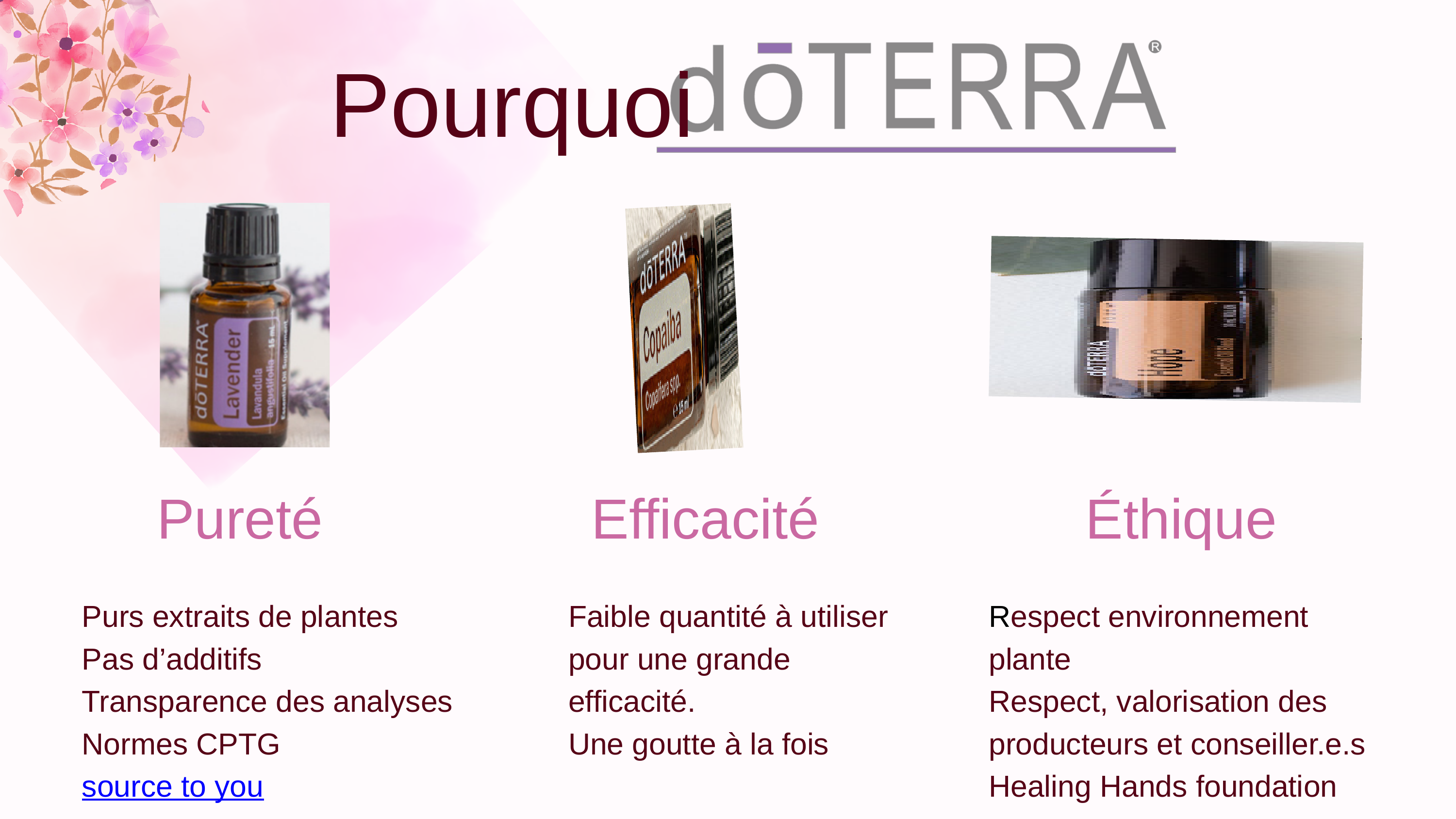

Pourquoi

Pureté
Efficacité
Éthique
Purs extraits de plantes
Pas d’additifs
Transparence des analyses
Normes CPTG
source to you
Faible quantité à utiliser pour une grande efficacité.
Une goutte à la fois
Respect environnement plante
Respect, valorisation des producteurs et conseiller.e.s
Healing Hands foundation